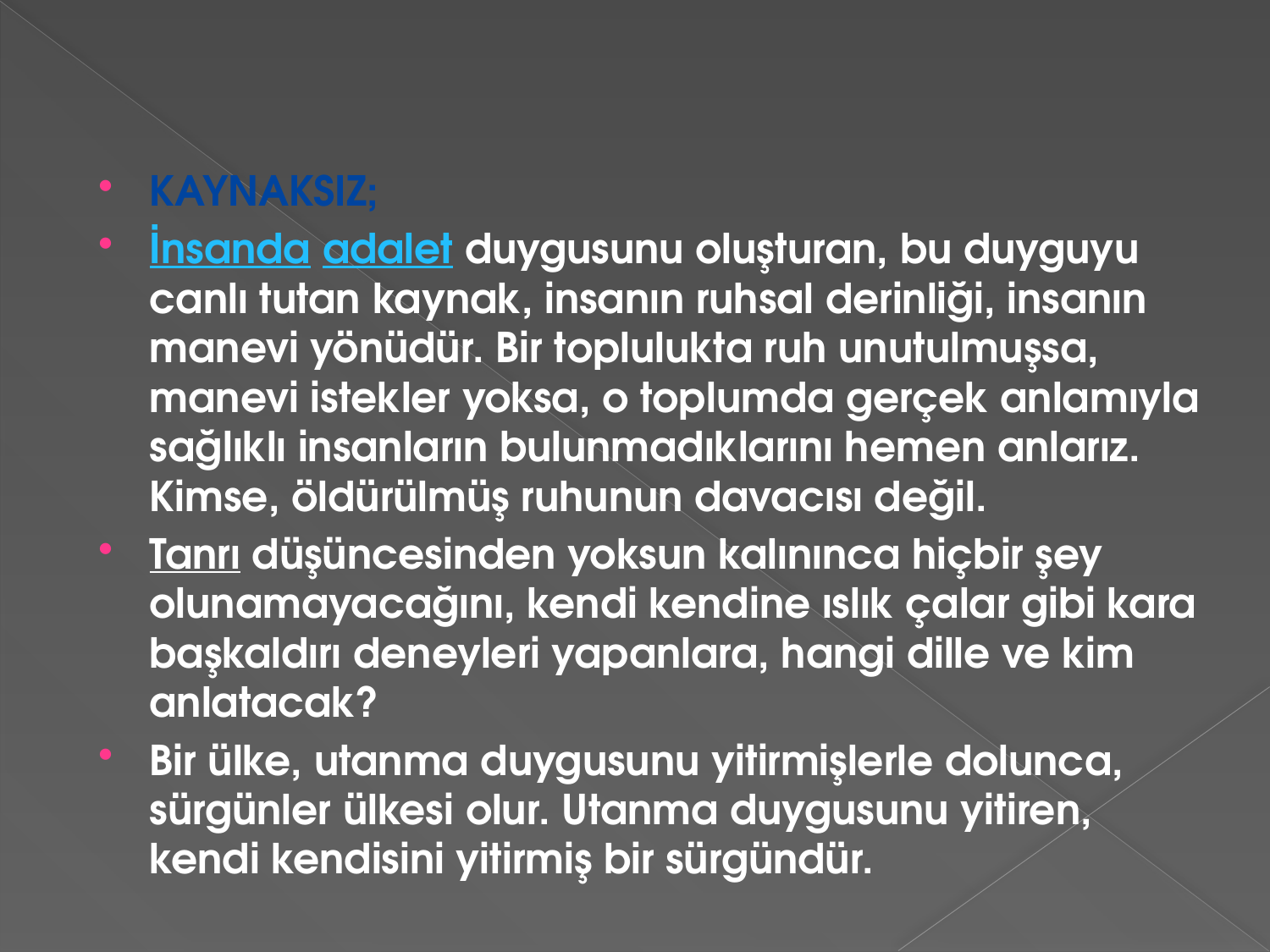

#
KAYNAKSIZ;
İnsanda adalet duygusunu oluşturan, bu duyguyu canlı tutan kaynak, insanın ruhsal derinliği, insanın manevi yönüdür. Bir toplulukta ruh unutulmuşsa, manevi istekler yoksa, o toplumda gerçek anlamıyla sağlıklı insanların bulunmadıklarını hemen anlarız. Kimse, öldürülmüş ruhunun davacısı değil.
Tanrı düşüncesinden yoksun kalınınca hiçbir şey olunamayacağını, kendi kendine ıslık çalar gibi kara başkaldırı deneyleri yapanlara, hangi dille ve kim anlatacak?
Bir ülke, utanma duygusunu yitirmişlerle dolunca, sürgünler ülkesi olur. Utanma duygusunu yitiren, kendi kendisini yitirmiş bir sürgündür.